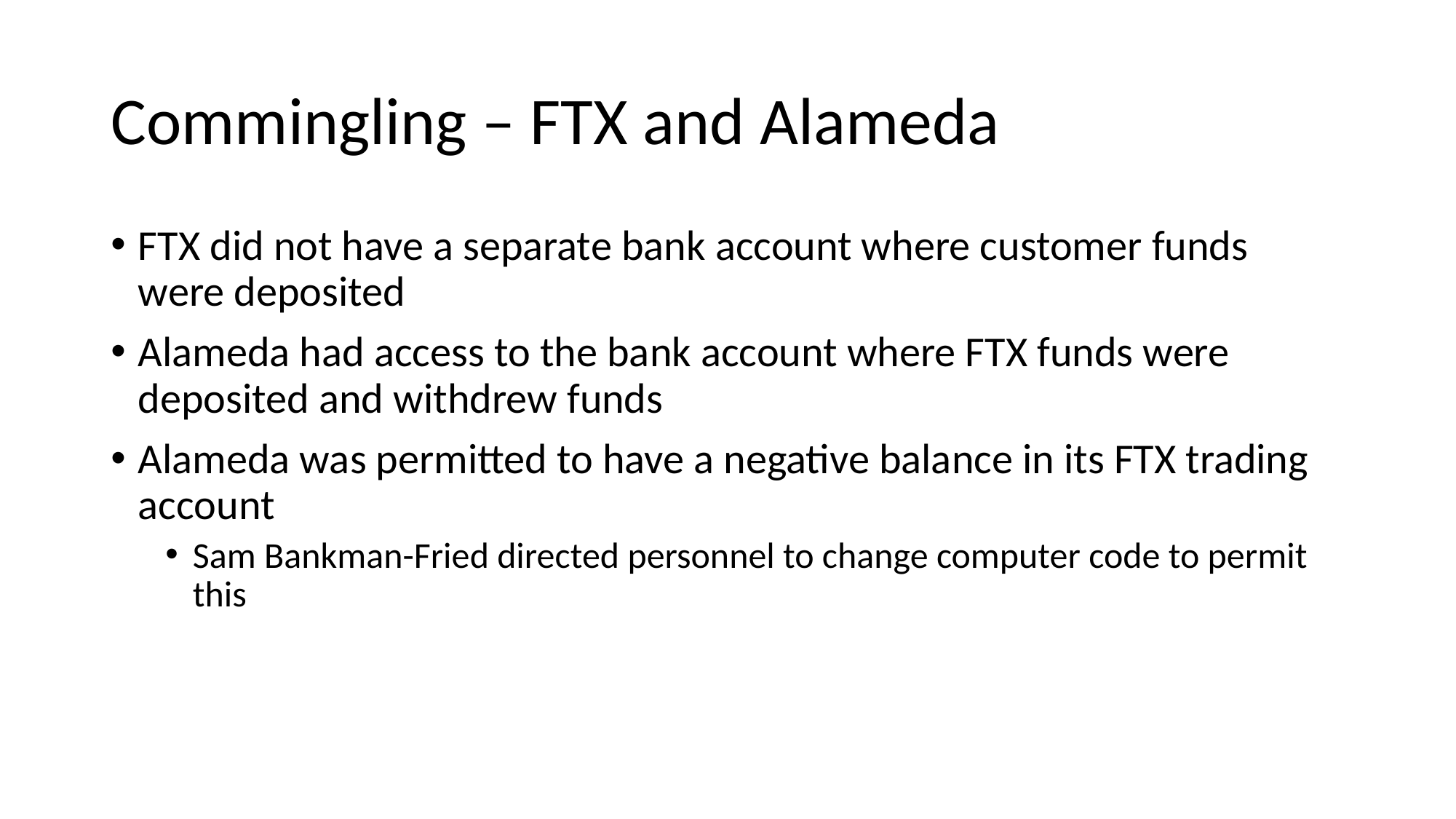

# Commingling – FTX and Alameda
FTX did not have a separate bank account where customer funds were deposited
Alameda had access to the bank account where FTX funds were deposited and withdrew funds
Alameda was permitted to have a negative balance in its FTX trading account
Sam Bankman-Fried directed personnel to change computer code to permit this